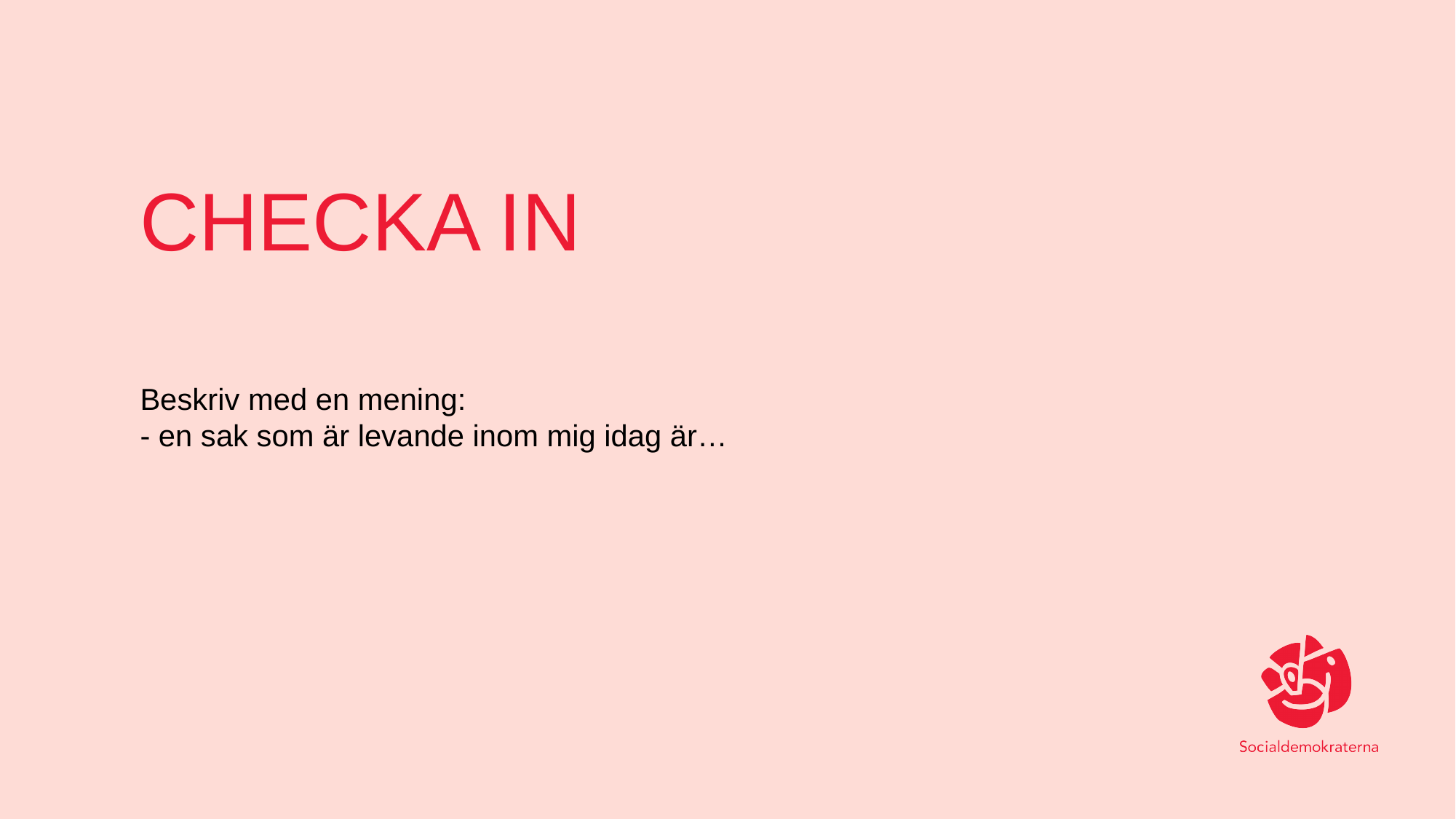

# CHECKA IN

Beskriv med en mening:
- en sak som är levande inom mig idag är…